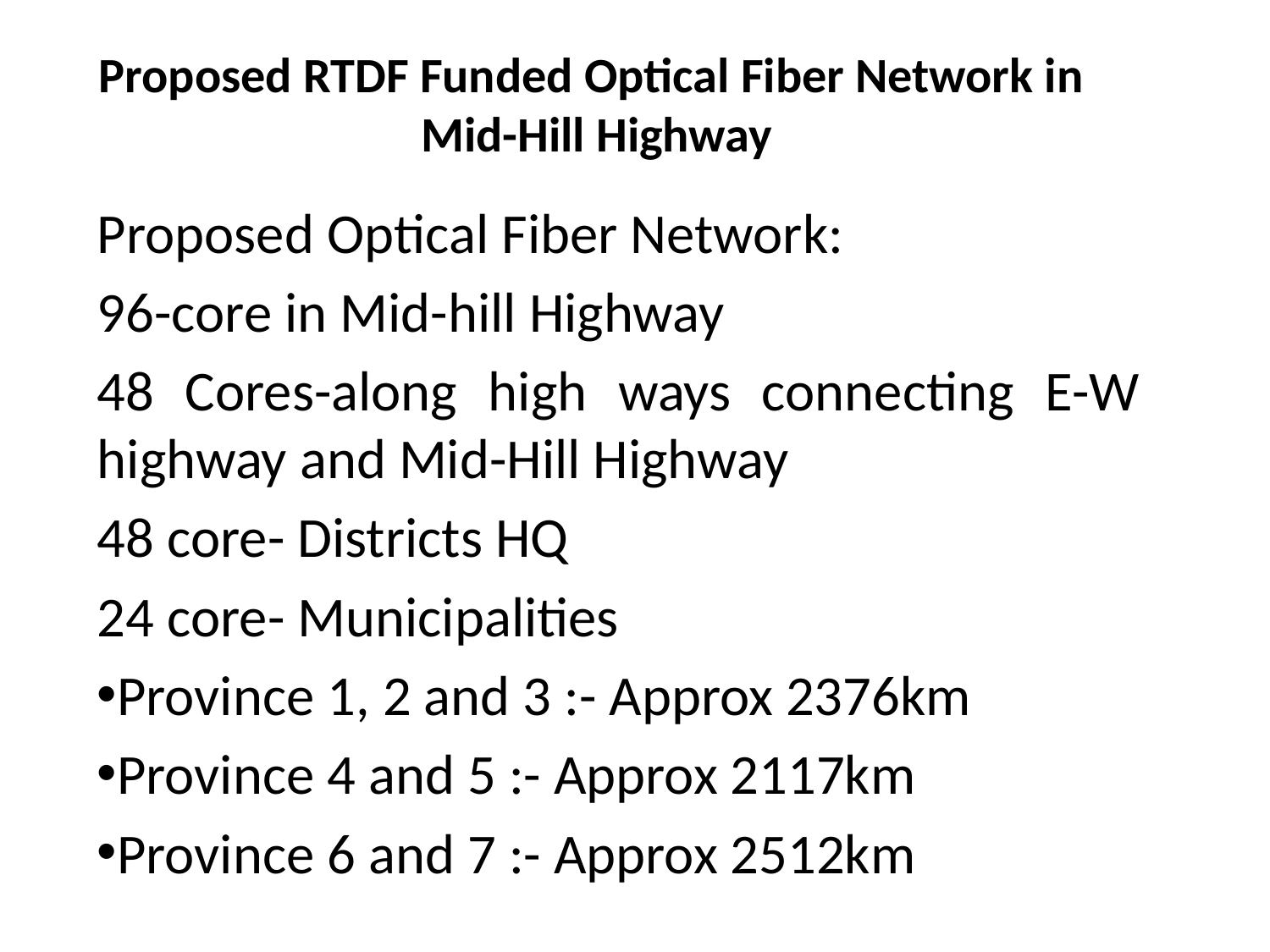

# Proposed RTDF Funded Optical Fiber Network in Mid-Hill Highway
Proposed Optical Fiber Network:
96-core in Mid-hill Highway
48 Cores-along high ways connecting E-W highway and Mid-Hill Highway
48 core- Districts HQ
24 core- Municipalities
Province 1, 2 and 3 :- Approx 2376km
Province 4 and 5 :- Approx 2117km
Province 6 and 7 :- Approx 2512km